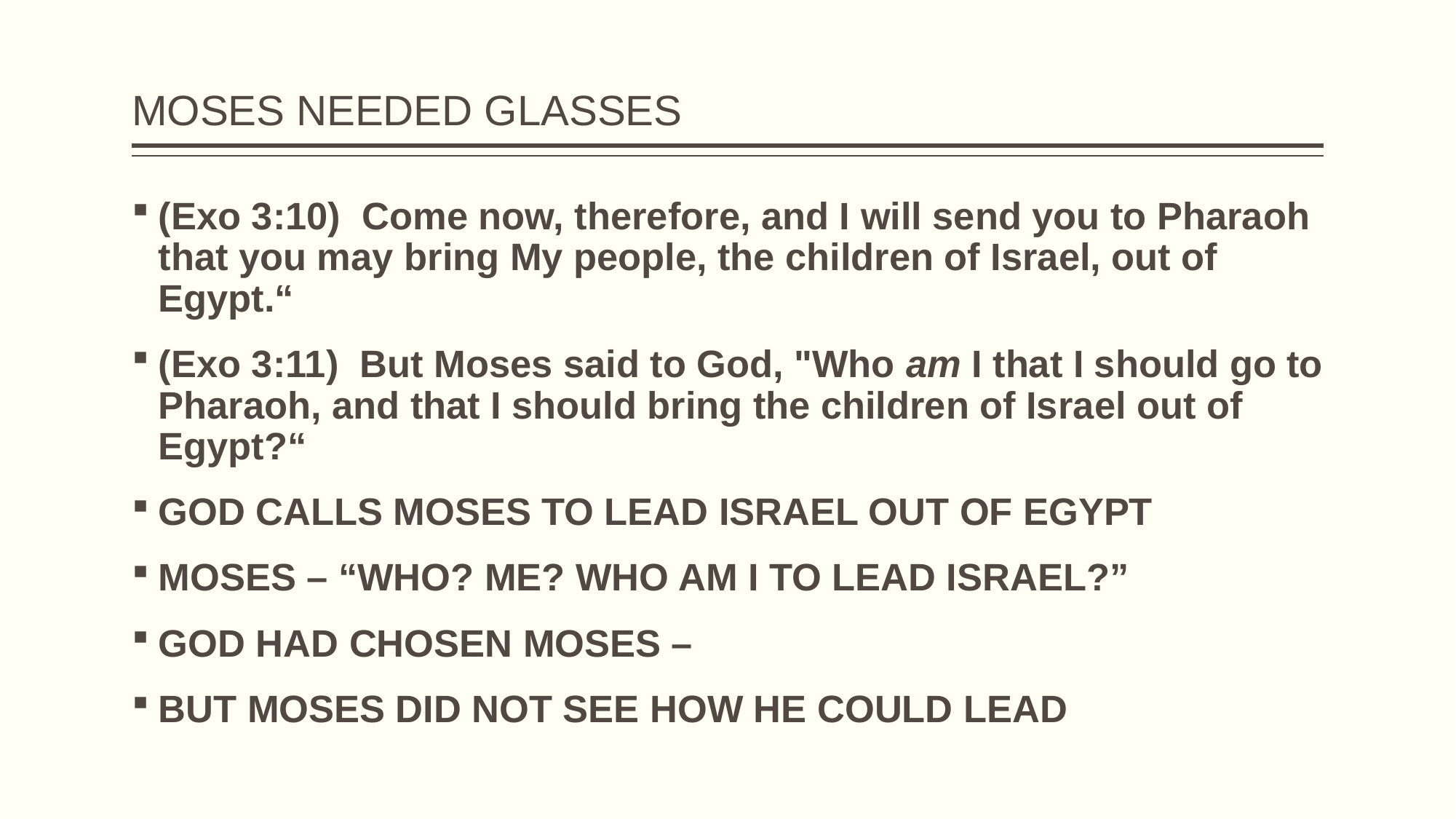

# MOSES NEEDED GLASSES
(Exo 3:10)  Come now, therefore, and I will send you to Pharaoh that you may bring My people, the children of Israel, out of Egypt.“
(Exo 3:11)  But Moses said to God, "Who am I that I should go to Pharaoh, and that I should bring the children of Israel out of Egypt?“
GOD CALLS MOSES TO LEAD ISRAEL OUT OF EGYPT
MOSES – “WHO? ME? WHO AM I TO LEAD ISRAEL?”
GOD HAD CHOSEN MOSES –
BUT MOSES DID NOT SEE HOW HE COULD LEAD